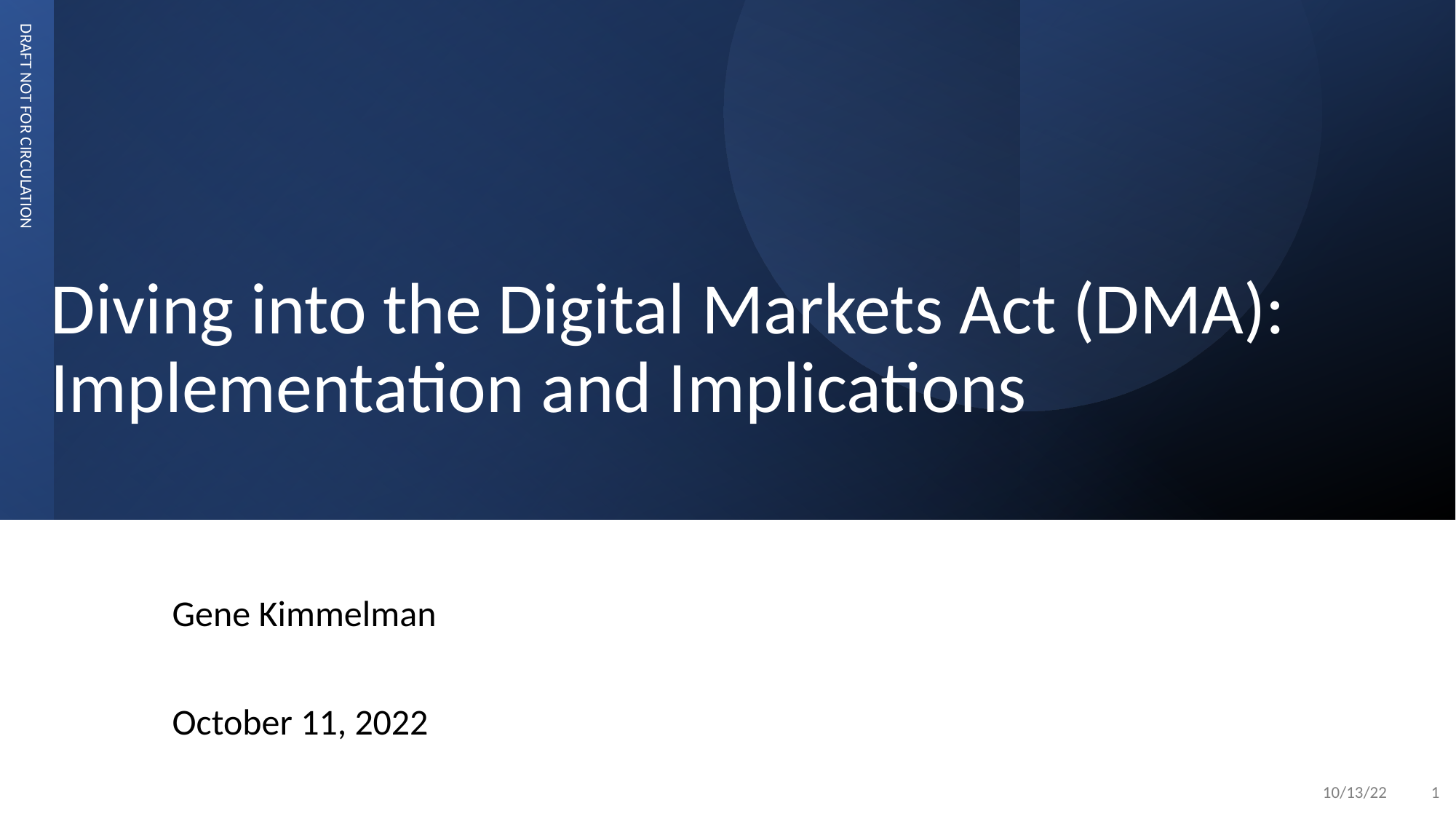

# Diving into the Digital Markets Act (DMA): Implementation and Implications
DRAFT NOT FOR CIRCULATION
Gene Kimmelman

October 11, 2022
10/13/22
1